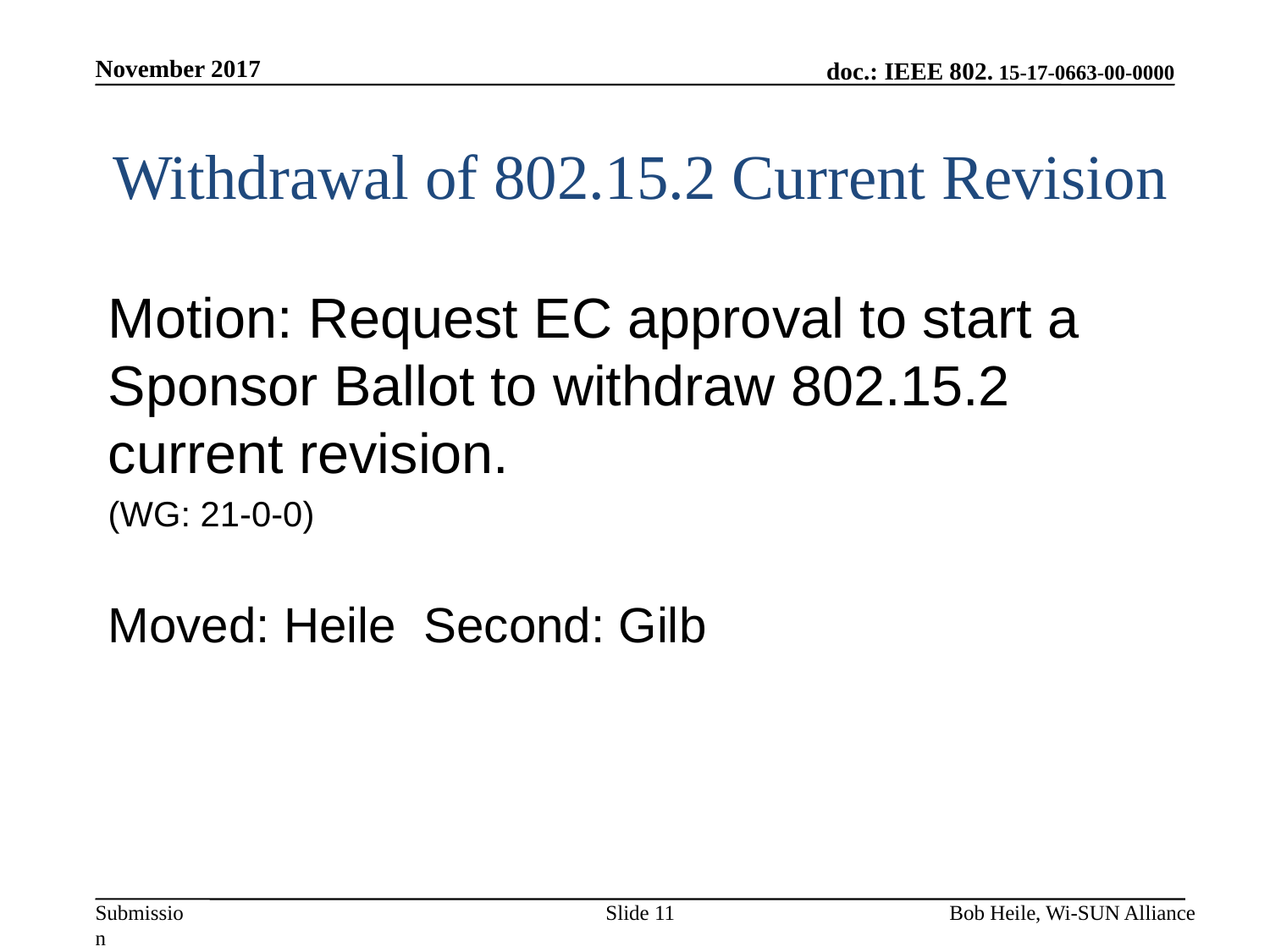

November 2017
# Withdrawal of 802.15.2 Current Revision
Motion: Request EC approval to start a Sponsor Ballot to withdraw 802.15.2 current revision.
(WG: 21-0-0)

Moved: Heile  Second: Gilb
Slide 11
Bob Heile, Wi-SUN Alliance